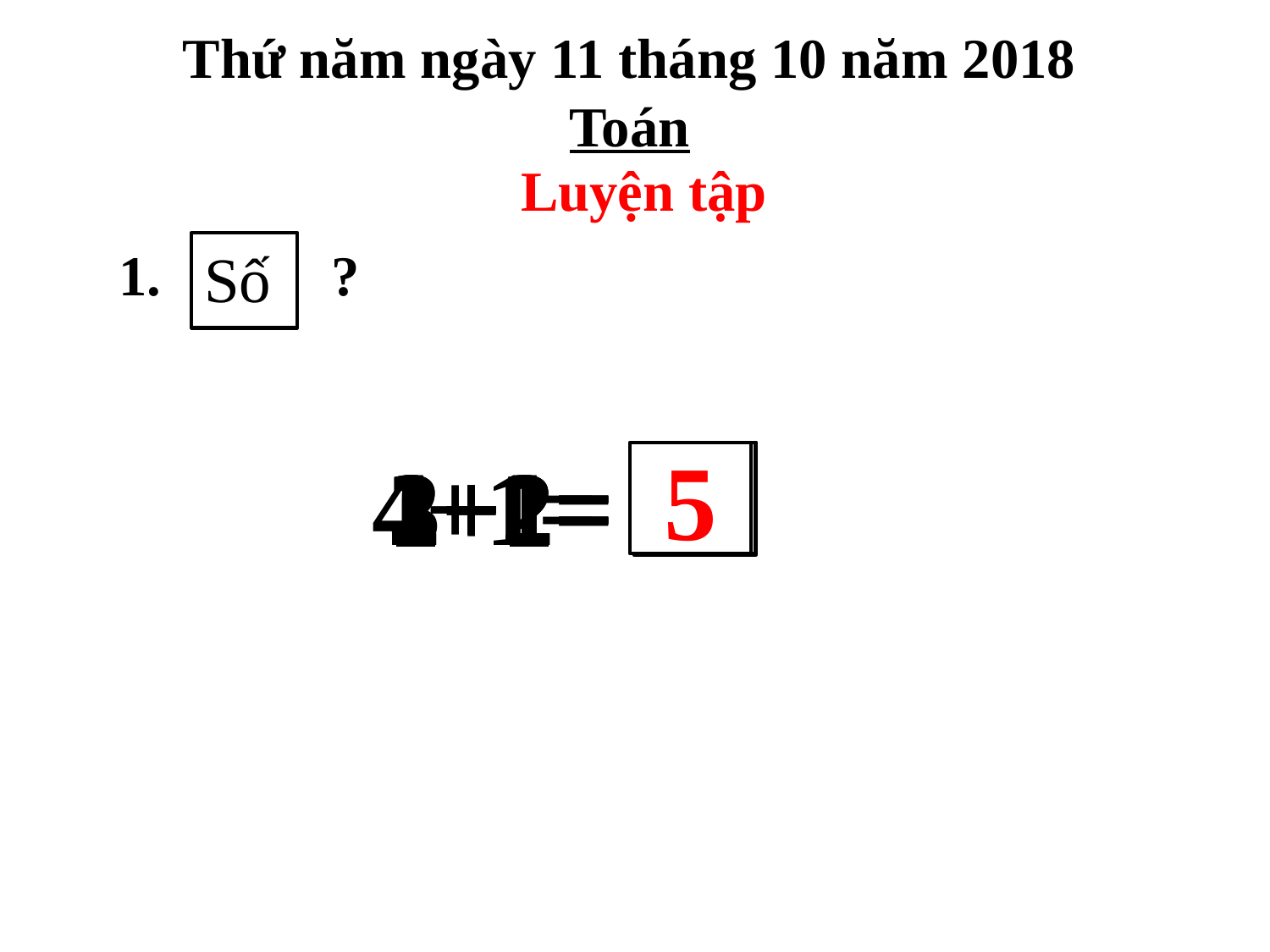

Thứ năm ngày 11 tháng 10 năm 2018
Toán
Luyện tập
1.            ?
Số
4+1=
2+1=
3+2=
1+2=
2+2=
1+1=
5
3
5
3
4
2